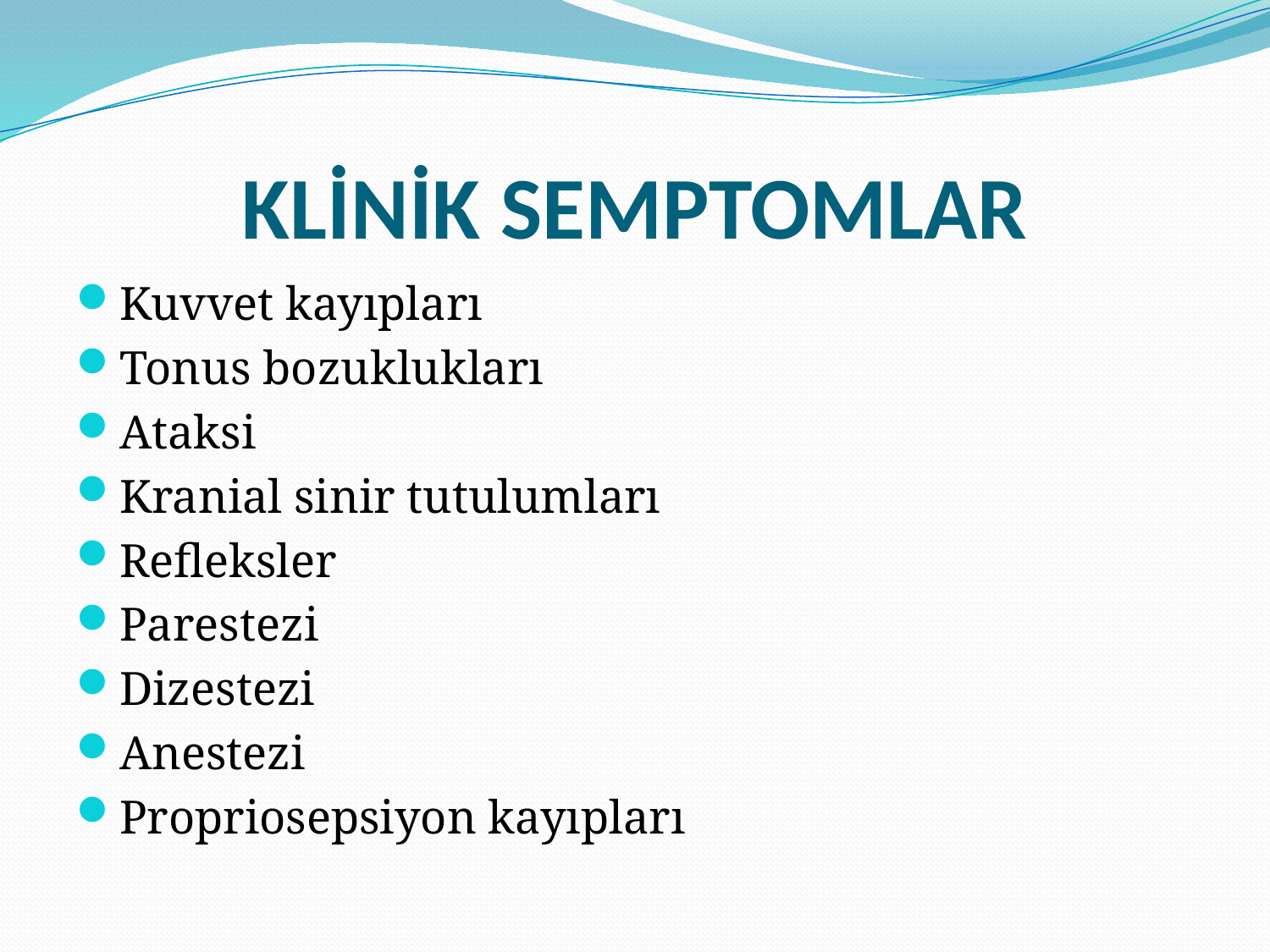

# KLİNİK SEMPTOMLAR
Kuvvet kayıpları
Tonus bozuklukları
Ataksi
Kranial sinir tutulumları
Refleksler
Parestezi
Dizestezi
Anestezi
Propriosepsiyon kayıpları